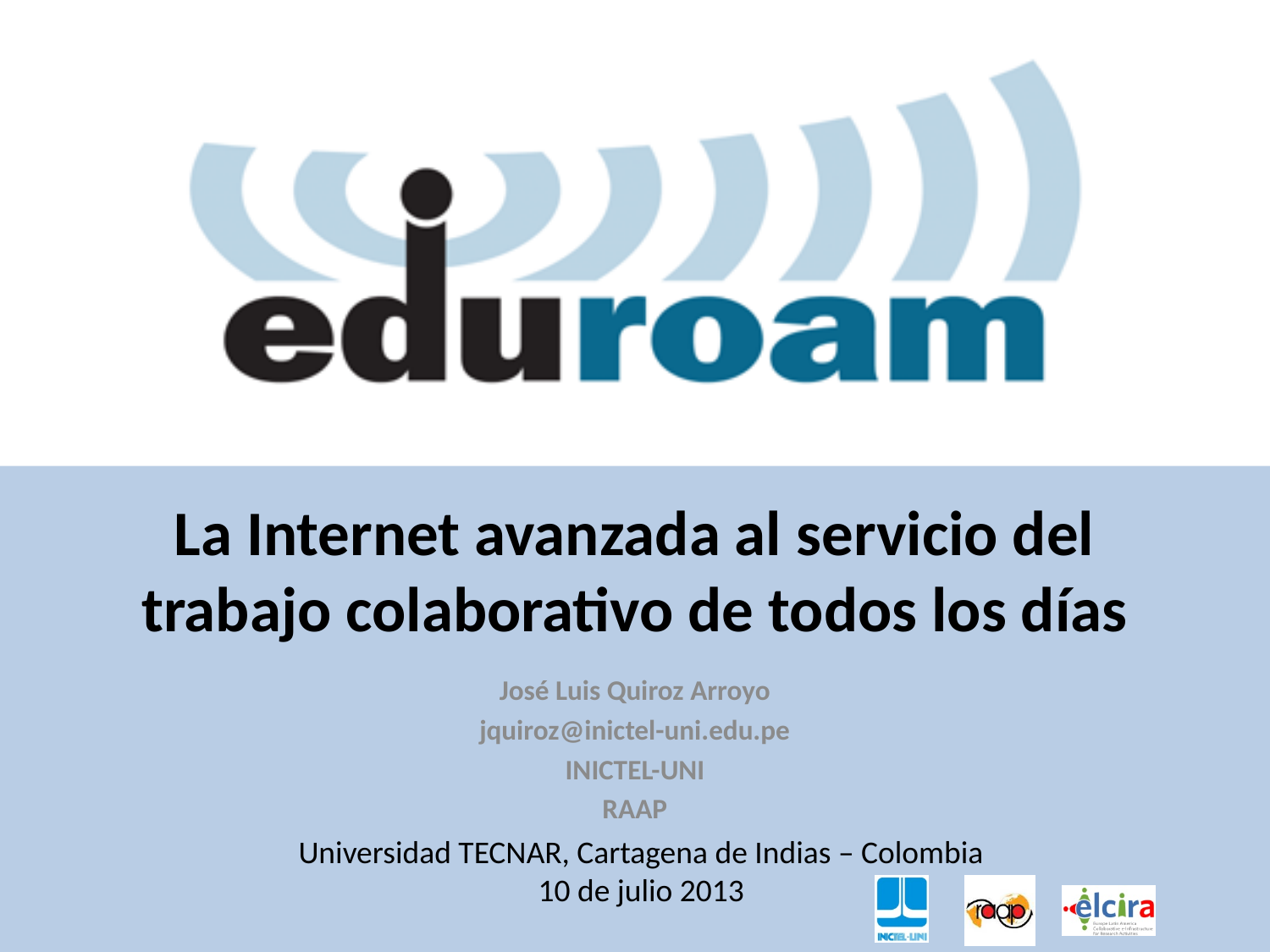

# La Internet avanzada al servicio del trabajo colaborativo de todos los días
José Luis Quiroz Arroyo
jquiroz@inictel-uni.edu.pe
INICTEL-UNI
RAAP
Universidad TECNAR, Cartagena de Indias – Colombia
10 de julio 2013